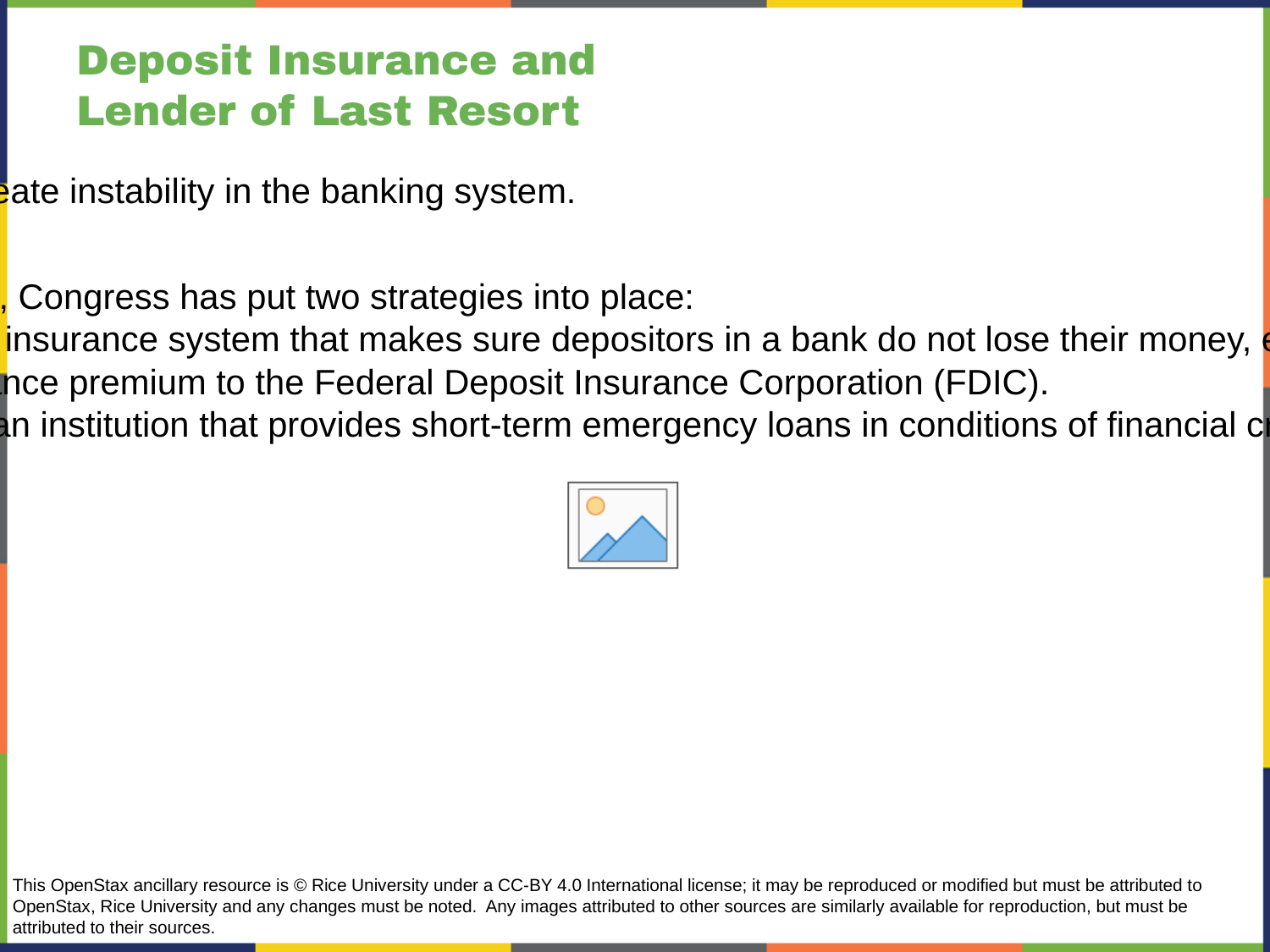

# Deposit Insurance and
Lender of Last Resort
The risk of bank runs can create instability in the banking system.

To protect against bank runs, Congress has put two strategies into place:
Deposit insurance - an insurance system that makes sure depositors in a bank do not lose their money, even if the bank goes bankrupt.
Banks pay an insurance premium to the Federal Deposit Insurance Corporation (FDIC).
Lender of last resort - an institution that provides short-term emergency loans in conditions of financial crisis.
This OpenStax ancillary resource is © Rice University under a CC-BY 4.0 International license; it may be reproduced or modified but must be attributed to OpenStax, Rice University and any changes must be noted.  Any images attributed to other sources are similarly available for reproduction, but must be attributed to their sources.